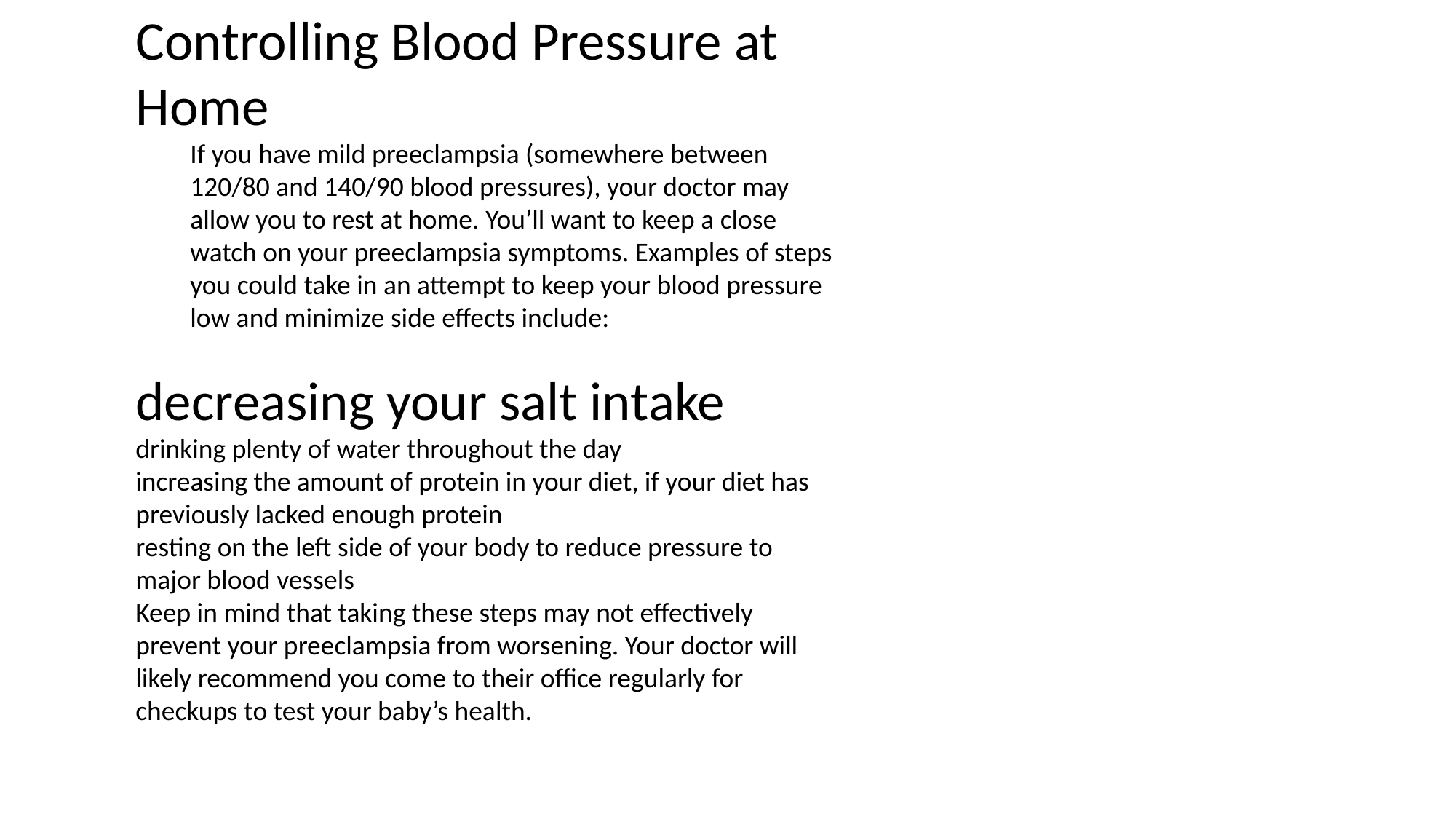

Controlling Blood Pressure at Home
If you have mild preeclampsia (somewhere between 120/80 and 140/90 blood pressures), your doctor may allow you to rest at home. You’ll want to keep a close watch on your preeclampsia symptoms. Examples of steps you could take in an attempt to keep your blood pressure low and minimize side effects include:

decreasing your salt intake
drinking plenty of water throughout the day
increasing the amount of protein in your diet, if your diet has previously lacked enough protein
resting on the left side of your body to reduce pressure to major blood vessels
Keep in mind that taking these steps may not effectively prevent your preeclampsia from worsening. Your doctor will likely recommend you come to their office regularly for checkups to test your baby’s health.